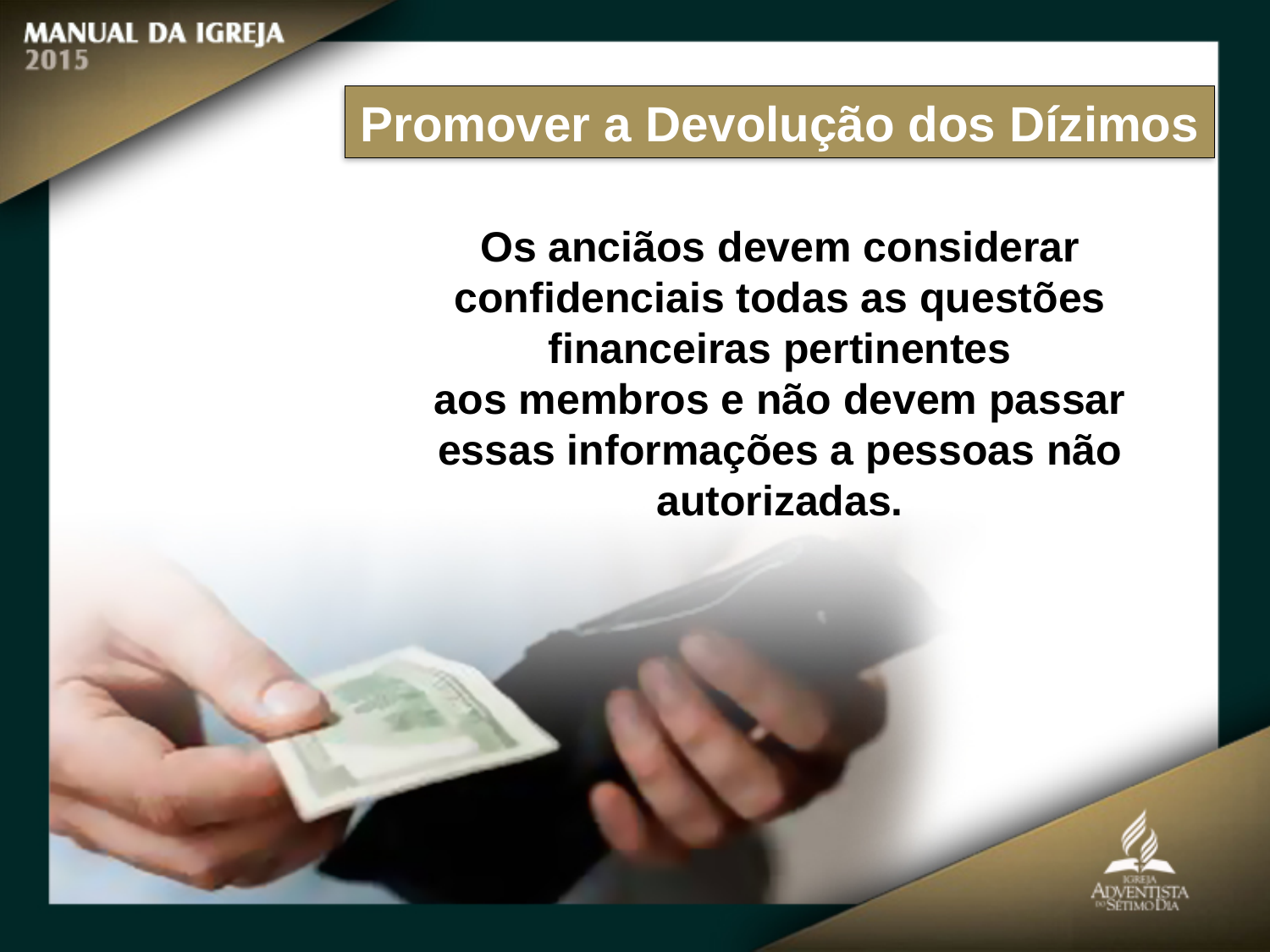

Promover a Devolução dos Dízimos
Os anciãos devem considerar confidenciais todas as questões financeiras pertinentes
aos membros e não devem passar essas informações a pessoas não autorizadas.